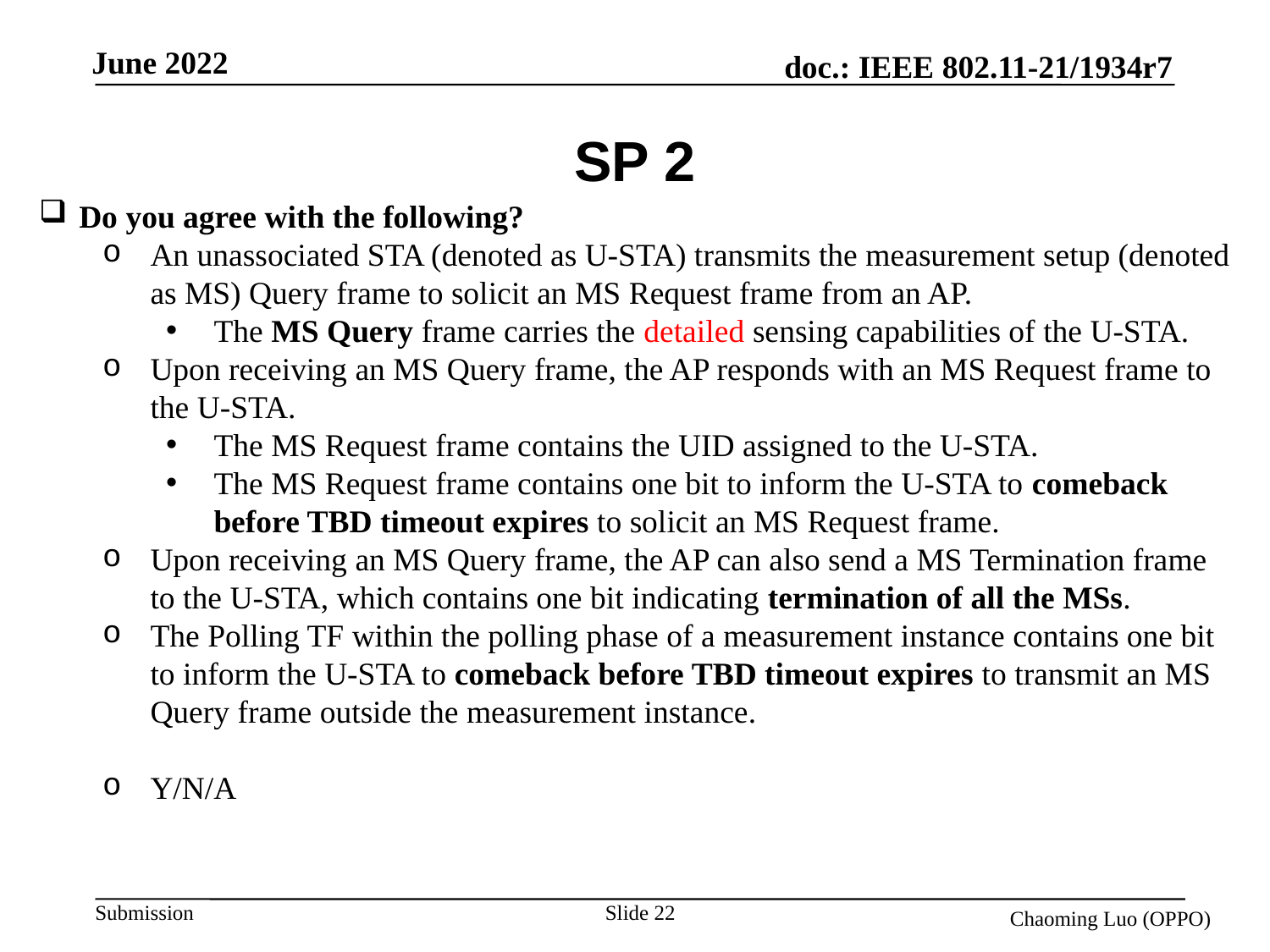

# SP 2
Do you agree with the following?
An unassociated STA (denoted as U-STA) transmits the measurement setup (denoted as MS) Query frame to solicit an MS Request frame from an AP.
The MS Query frame carries the detailed sensing capabilities of the U-STA.
Upon receiving an MS Query frame, the AP responds with an MS Request frame to the U-STA.
The MS Request frame contains the UID assigned to the U-STA.
The MS Request frame contains one bit to inform the U-STA to comeback before TBD timeout expires to solicit an MS Request frame.
Upon receiving an MS Query frame, the AP can also send a MS Termination frame to the U-STA, which contains one bit indicating termination of all the MSs.
The Polling TF within the polling phase of a measurement instance contains one bit to inform the U-STA to comeback before TBD timeout expires to transmit an MS Query frame outside the measurement instance.

Y/N/A
Slide 22
Chaoming Luo (OPPO)